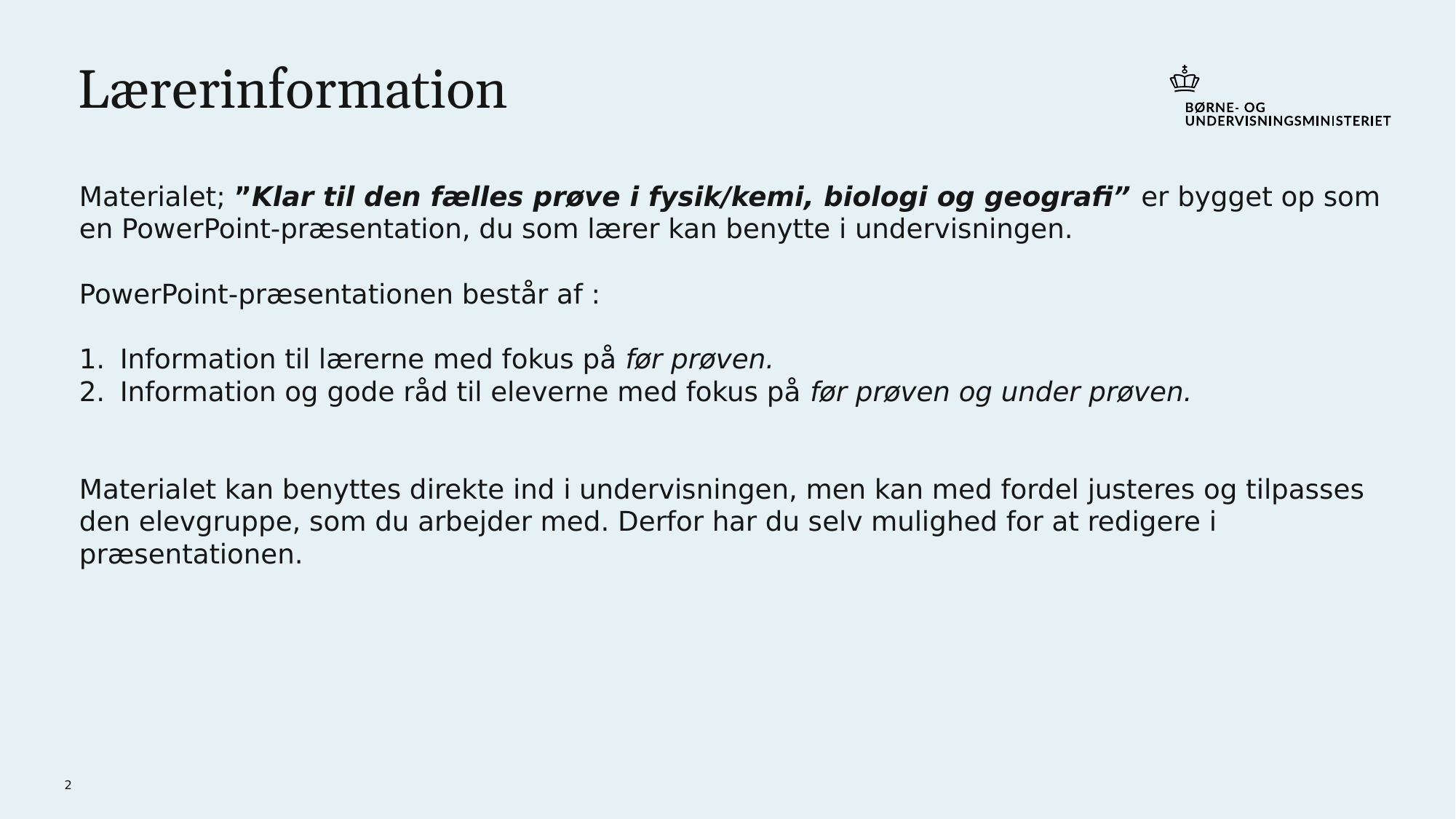

Lærerinformation

Materialet; ”Klar til den fælles prøve i fysik/kemi, biologi og geografi” er bygget op som en PowerPoint-præsentation, du som lærer kan benytte i undervisningen.

PowerPoint-præsentationen består af :

Information til lærerne med fokus på før prøven.
Information og gode råd til eleverne med fokus på før prøven og under prøven.

Materialet kan benyttes direkte ind i undervisningen, men kan med fordel justeres og tilpasses den elevgruppe, som du arbejder med. Derfor har du selv mulighed for at redigere i præsentationen.
2